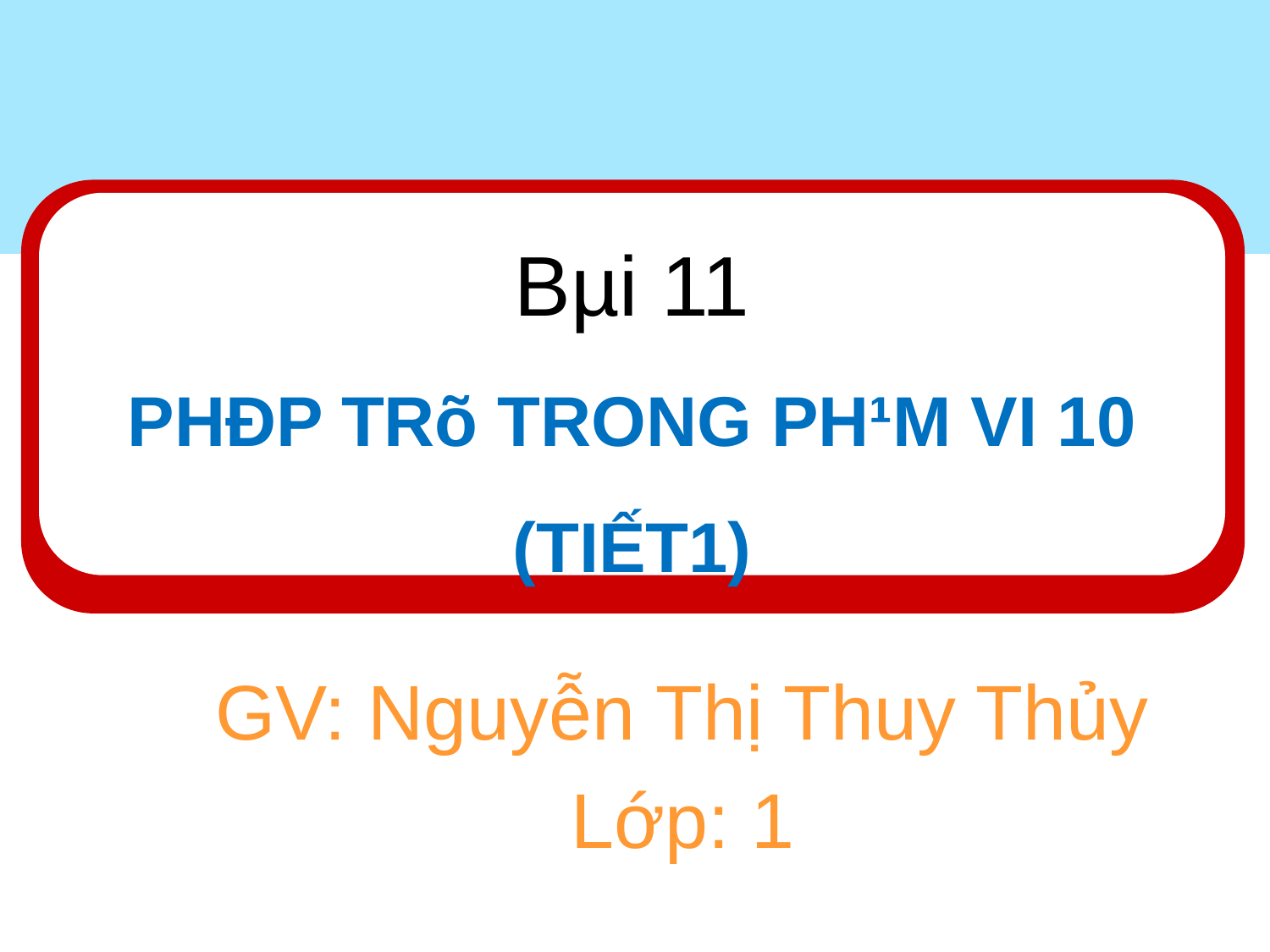

Bµi 11
PHÐP TRõ TRONG PH¹M VI 10 (TIẾT1)
#
GV: Nguyễn Thị Thuy Thủy
Lớp: 1